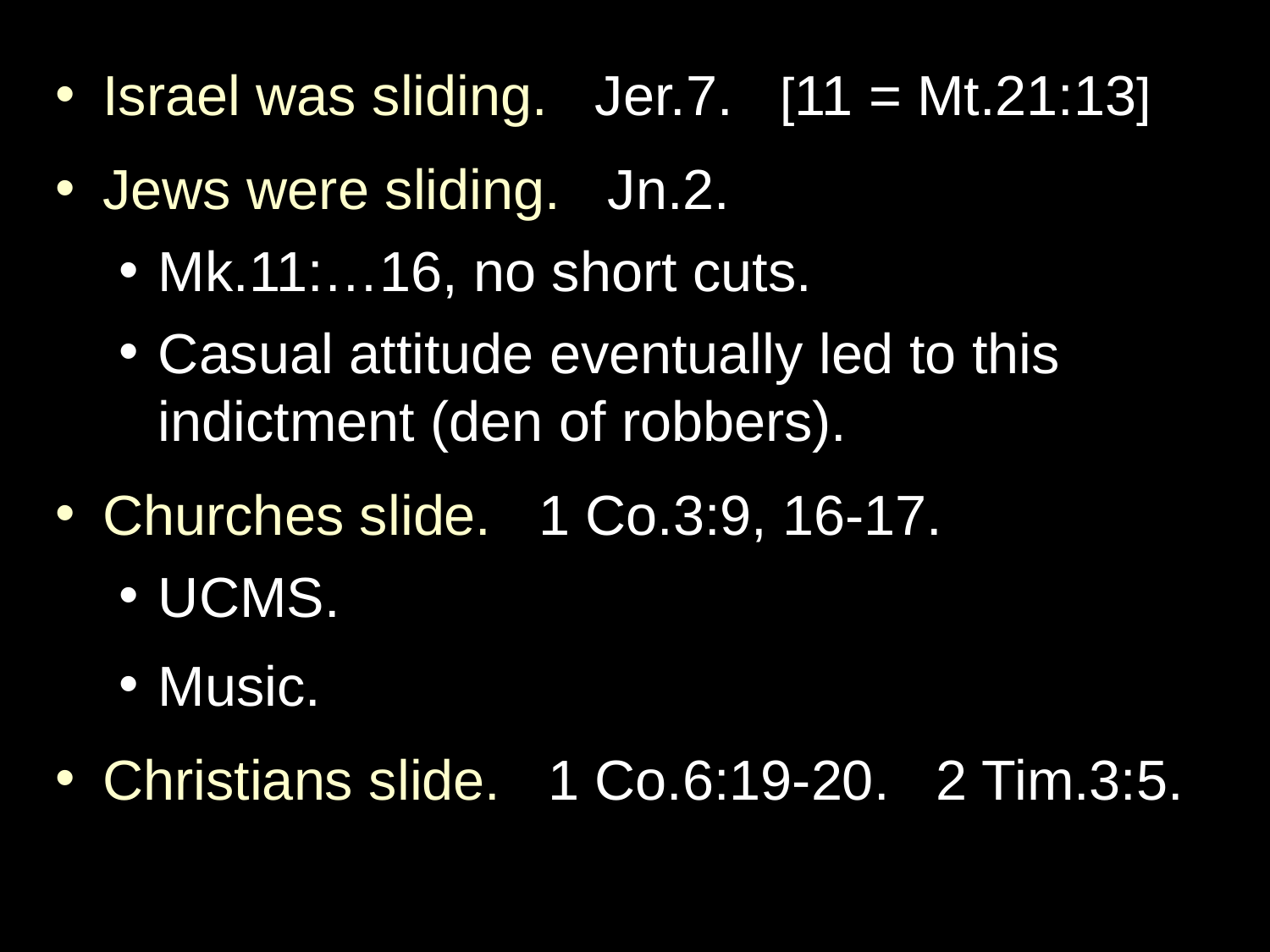

Israel was sliding.   Jer.7.   [11 = Mt.21:13]
Jews were sliding.   Jn.2.
Mk.11:…16, no short cuts.
Casual attitude eventually led to this indictment (den of robbers).
Churches slide.   1 Co.3:9, 16-17.
UCMS.
Music.
Christians slide.   1 Co.6:19-20.   2 Tim.3:5.